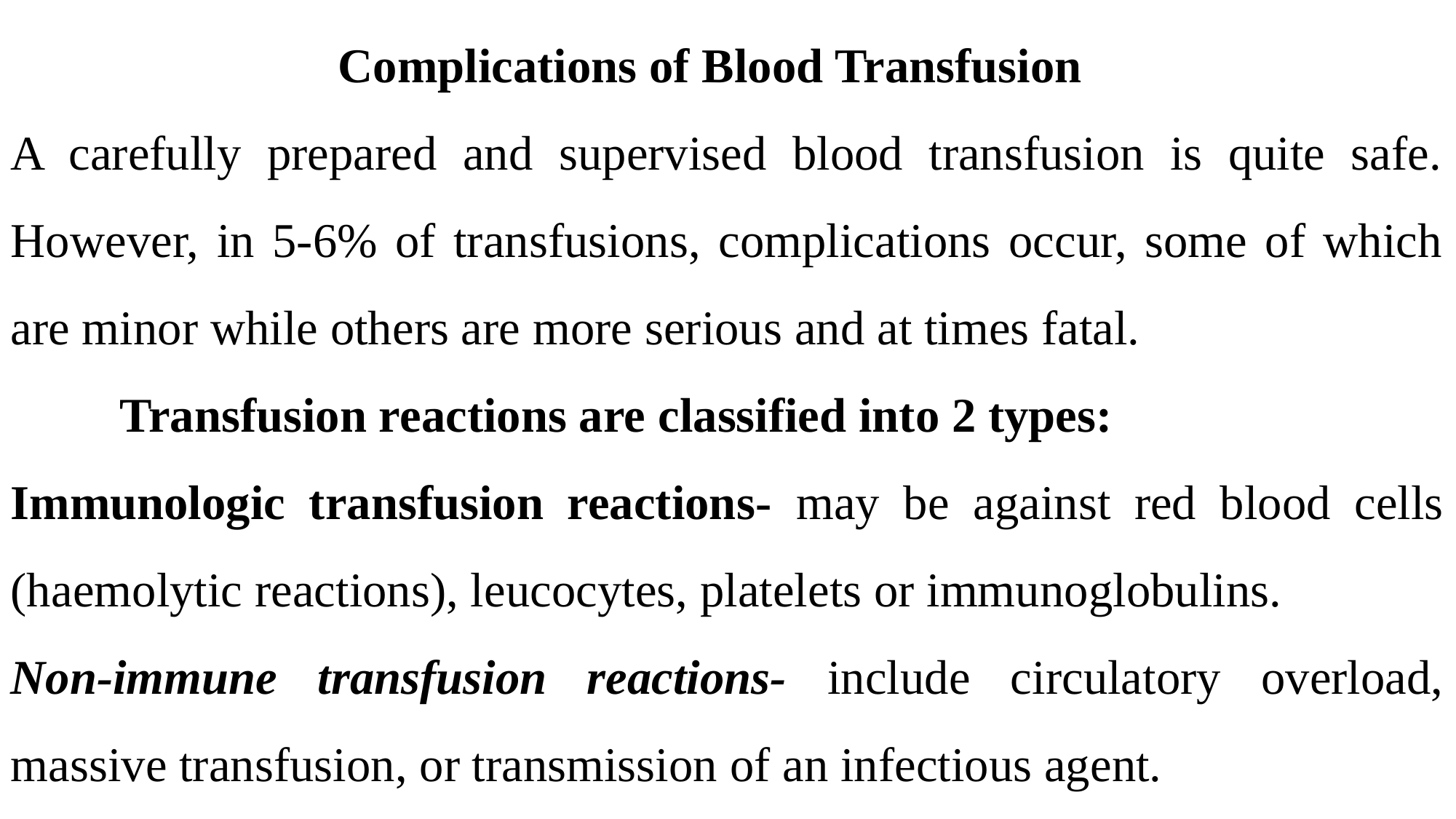

Complications of Blood Transfusion
A carefully prepared and supervised blood transfusion is quite safe. However, in 5-6% of transfusions, complications occur, some of which are minor while others are more serious and at times fatal.
	Transfusion reactions are classified into 2 types:
Immunologic transfusion reactions- may be against red blood cells (haemolytic reactions), leucocytes, platelets or immunoglobulins.
Non-immune transfusion reactions- include circulatory overload, massive transfusion, or transmission of an infectious agent.